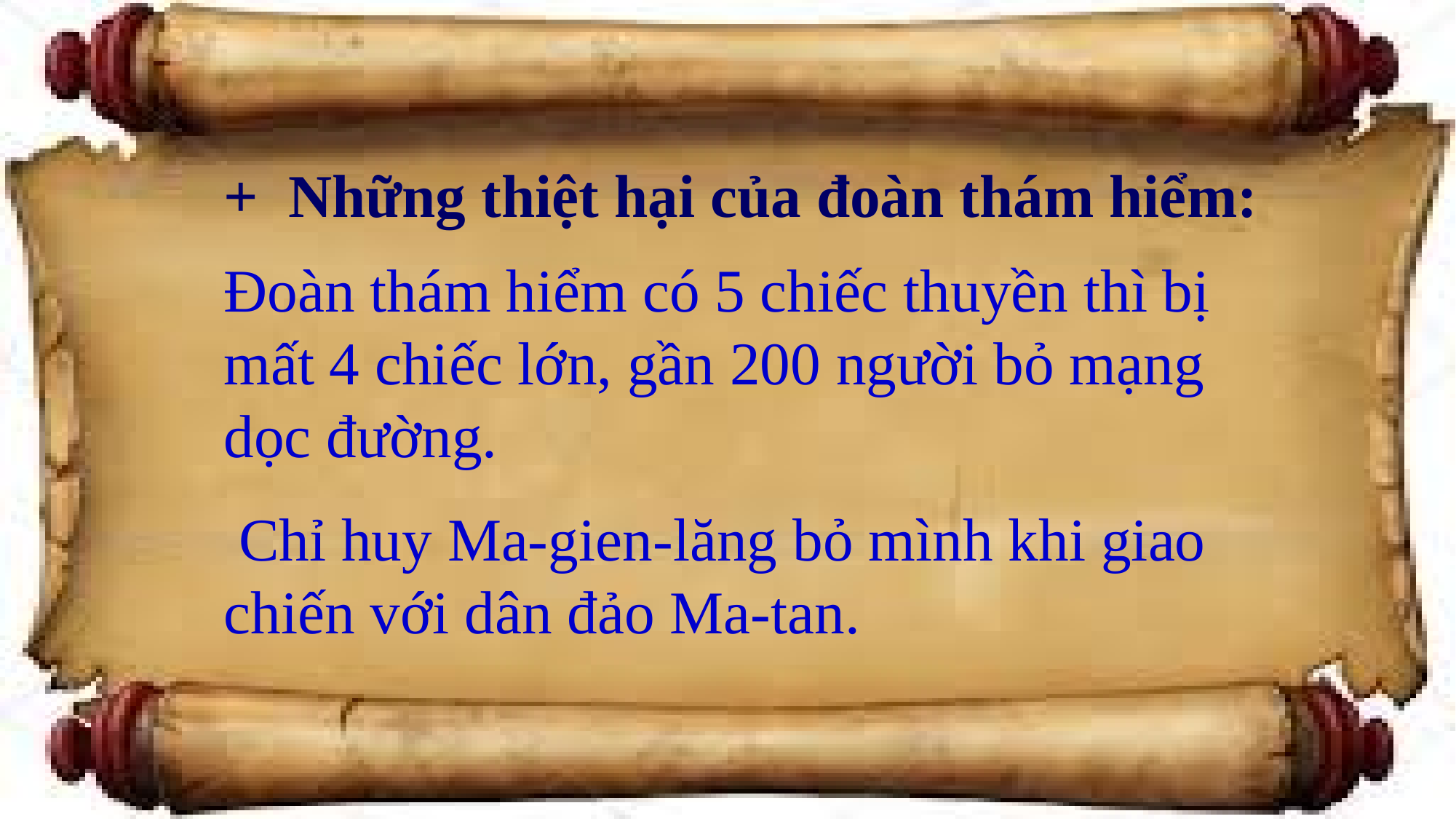

+  Những thiệt hại của đoàn thám hiểm:
Đoàn thám hiểm có 5 chiếc thuyền thì bị mất 4 chiếc lớn, gần 200 người bỏ mạng dọc đường.
 Chỉ huy Ma-gien-lăng bỏ mình khi giao chiến với dân đảo Ma-tan.